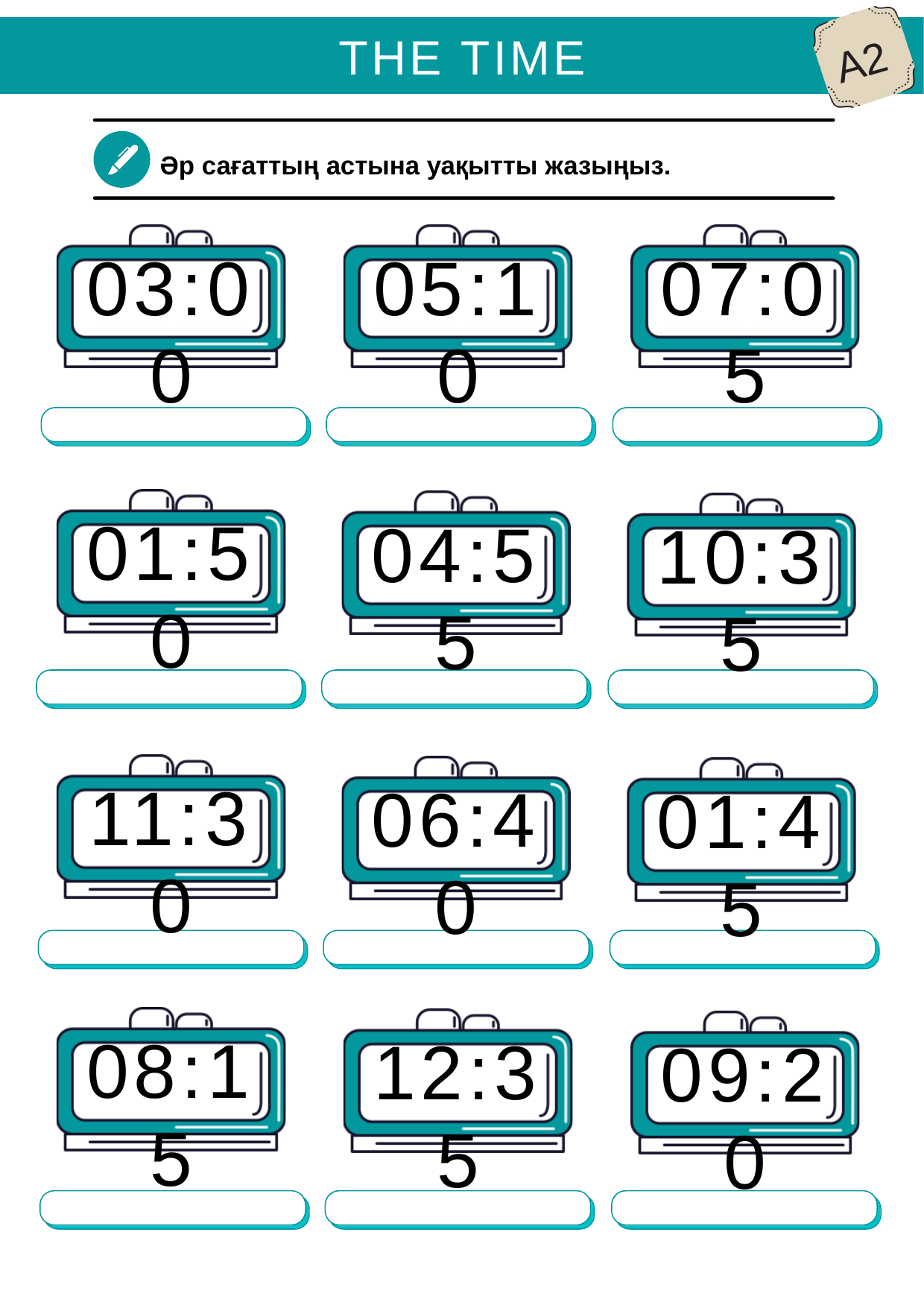

A2
THE TIME

Әр сағаттың астына уақытты жазыңыз.

03:00
05:10
07:05

01:50
04:55
10:35

11:30
06:40
01:45

08:15
12:35
09:20